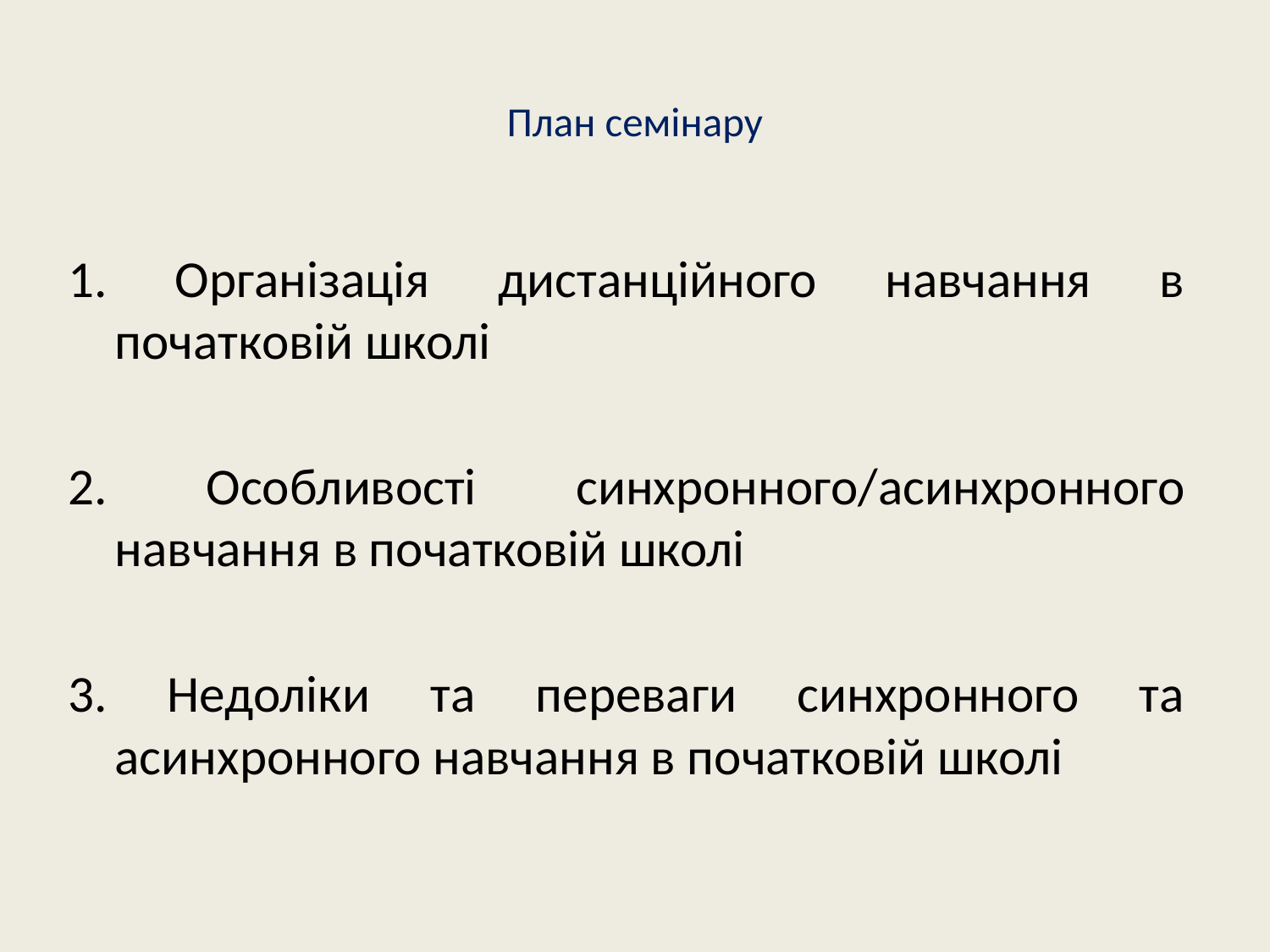

# План семінару

1. Організація дистанційного навчання в початковій школі

2. Особливості синхронного/асинхронного навчання в початковій школі

3. Недоліки та переваги синхронного та асинхронного навчання в початковій школі